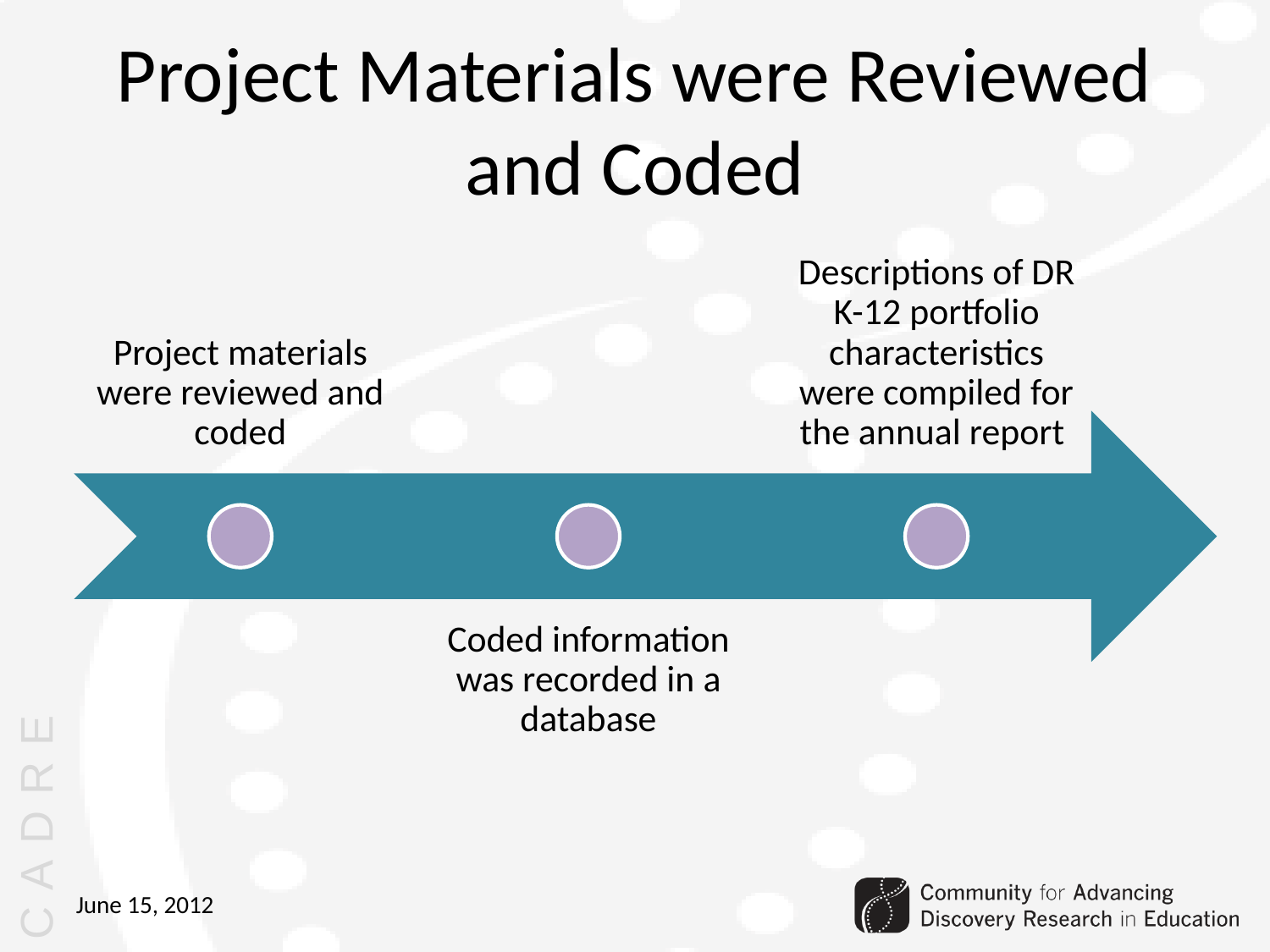

# Project Materials were Reviewed and Coded
Project materials were reviewed and coded
Coded information was recorded in a database
Descriptions of DR K-12 portfolio characteristics were compiled for the annual report
June 15, 2012